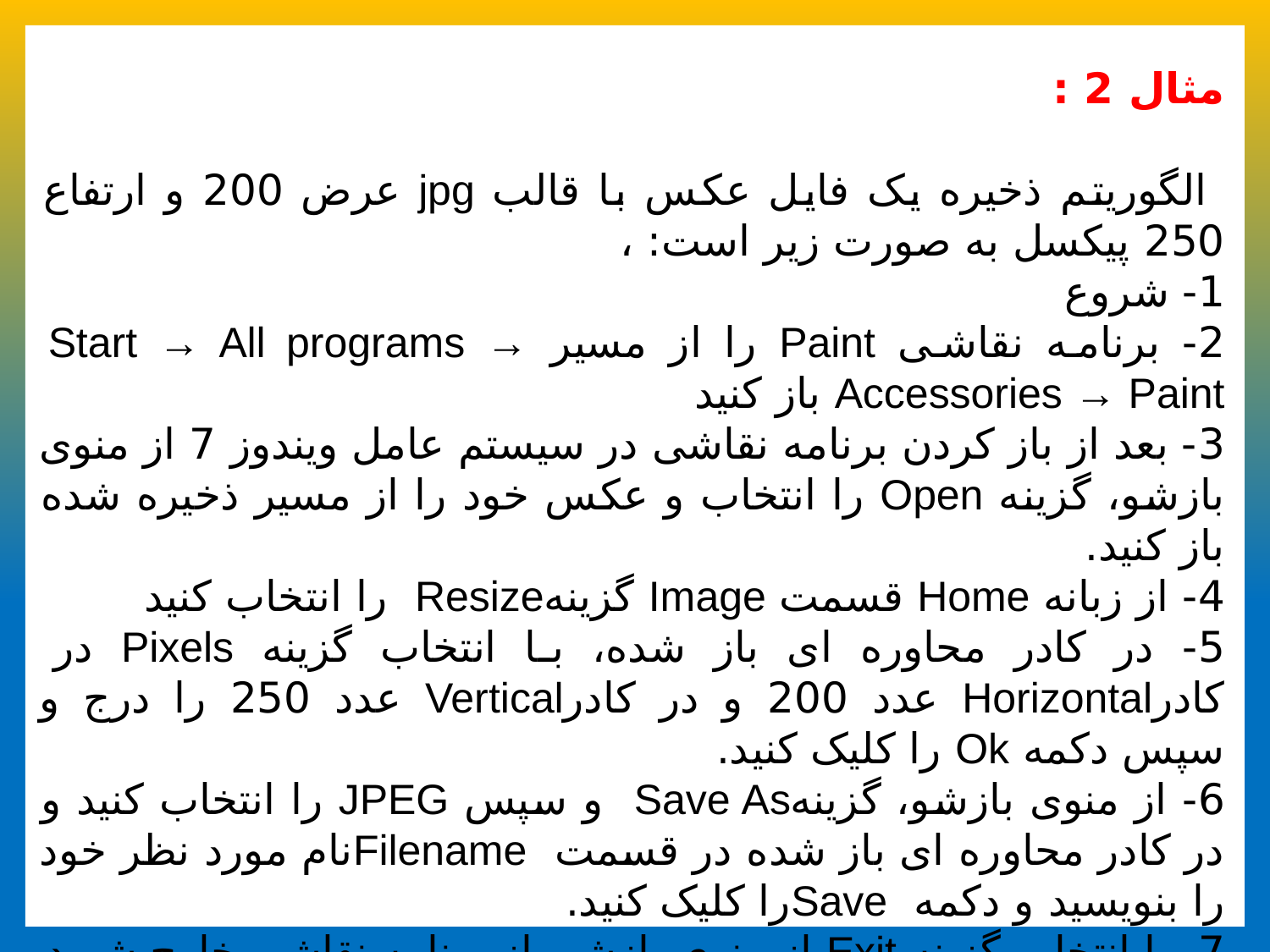

مثال 2 :

 الگوریتم ذخیره یک فایل عکس با قالب jpg عرض 200 و ارتفاع 250 پیکسل به صورت زیر است: ،
1- شروع
2- برنامه نقاشی Paint را از مسیر Start → All programs → Accessories → Paint باز کنید
3- بعد از باز کردن برنامه نقاشی در سیستم عامل ویندوز 7 از منوی بازشو، گزینه Open را انتخاب و عکس خود را از مسیر ذخیره شده باز کنید.
4- از زبانه Home قسمت Image گزینهResize  را انتخاب کنید
5- در کادر محاوره ای باز شده، با انتخاب گزینه Pixels در کادرHorizontal عدد 200 و در کادرVertical عدد 250 را درج و سپس دکمه Ok را کلیک کنید.
6- از منوی بازشو، گزینهSave As  و سپس JPEG را انتخاب کنید و در کادر محاوره ای باز شده در قسمت  Filenameنام مورد نظر خود را بنویسید و دکمه  Saveرا کلیک کنید.
7- با انتخاب گزینه Exit از منوی بازشو، از برنامه نقاشی خارج شوید
8- پایان